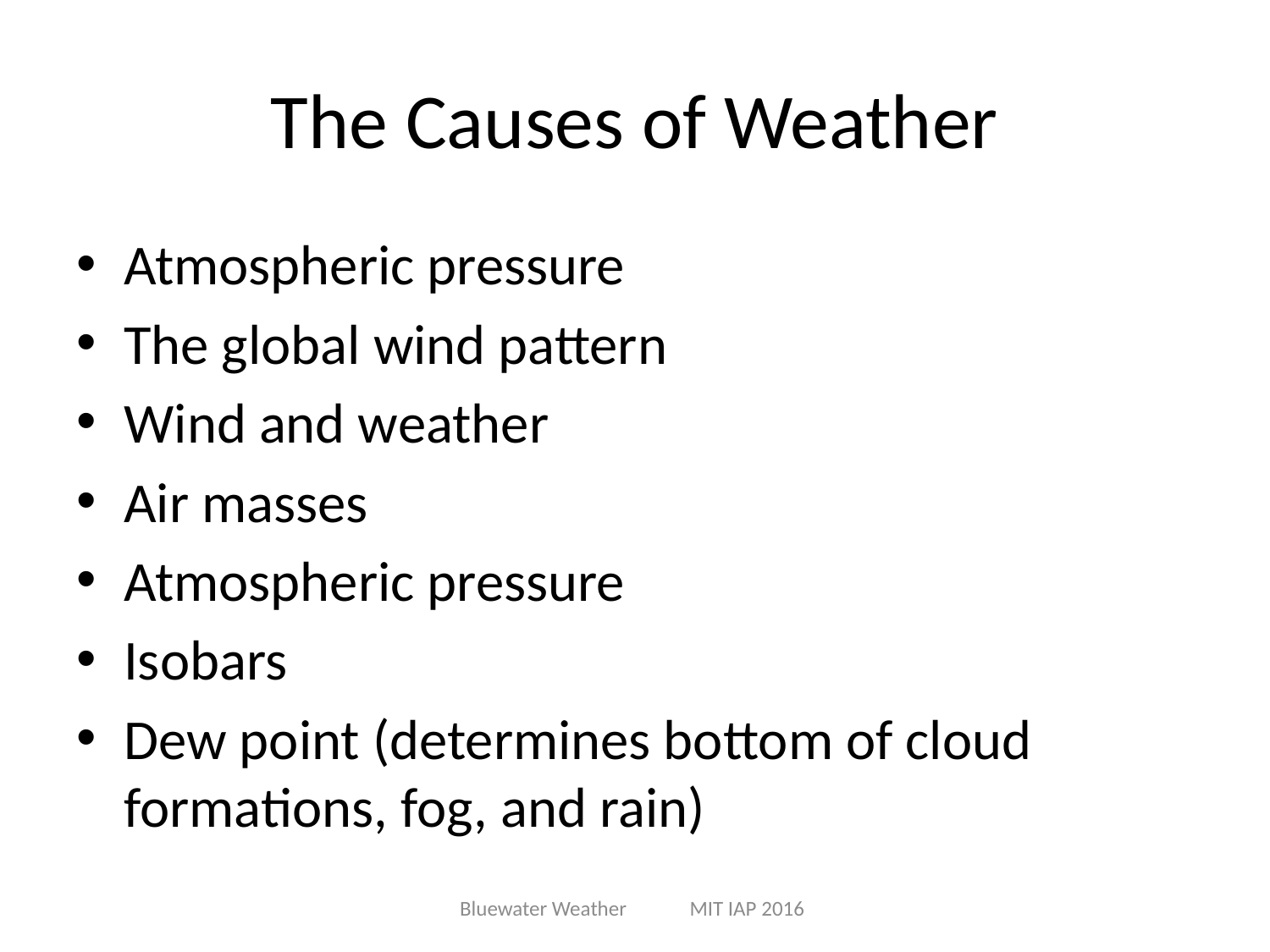

# The Causes of Weather
Atmospheric pressure
The global wind pattern
Wind and weather
Air masses
Atmospheric pressure
Isobars
Dew point (determines bottom of cloud formations, fog, and rain)
Bluewater Weather             MIT IAP 2016